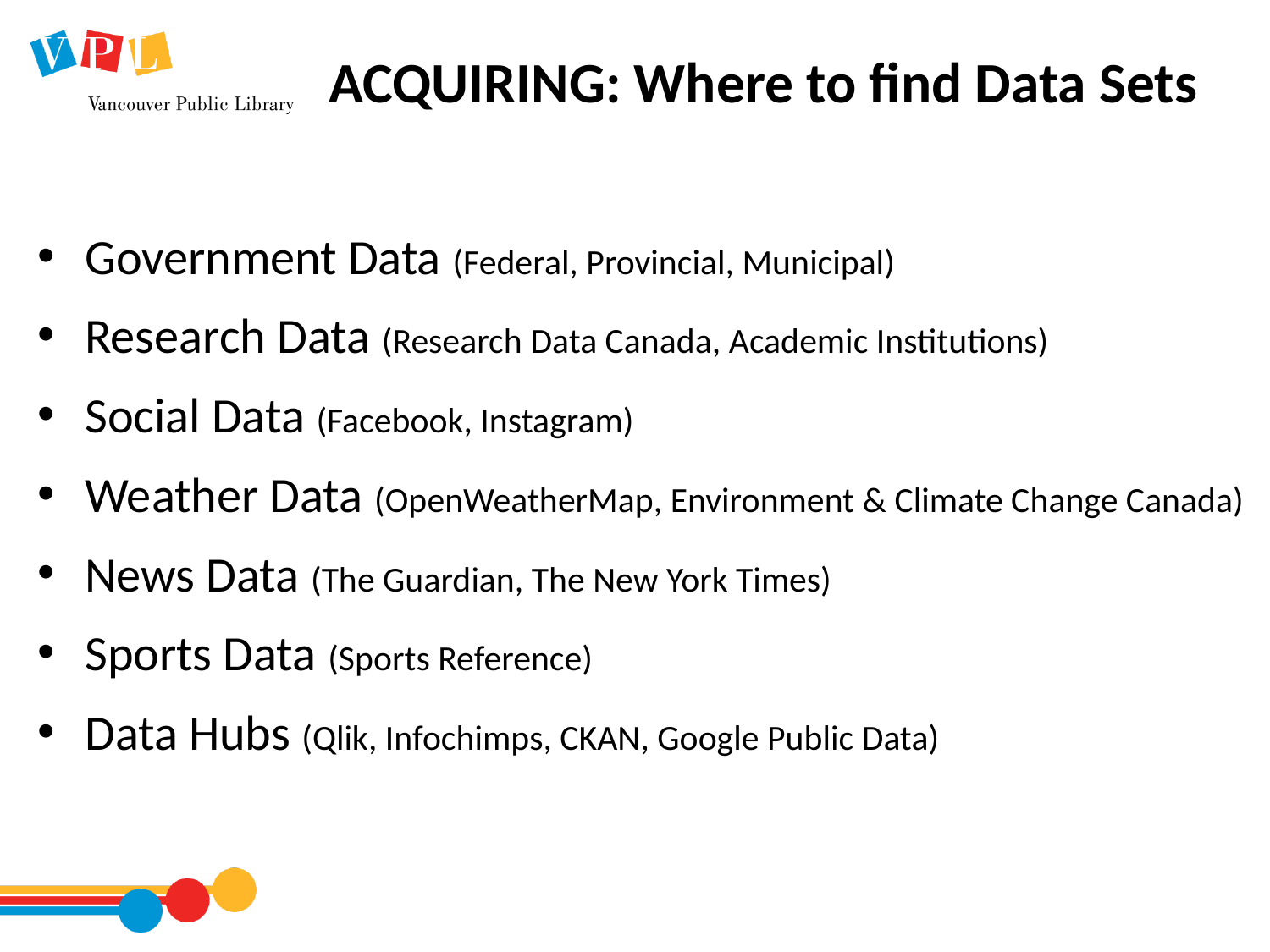

# ACQUIRING: Where to find Data Sets
Government Data (Federal, Provincial, Municipal)
Research Data (Research Data Canada, Academic Institutions)
Social Data (Facebook, Instagram)
Weather Data (OpenWeatherMap, Environment & Climate Change Canada)
News Data (The Guardian, The New York Times)
Sports Data (Sports Reference)
Data Hubs (Qlik, Infochimps, CKAN, Google Public Data)